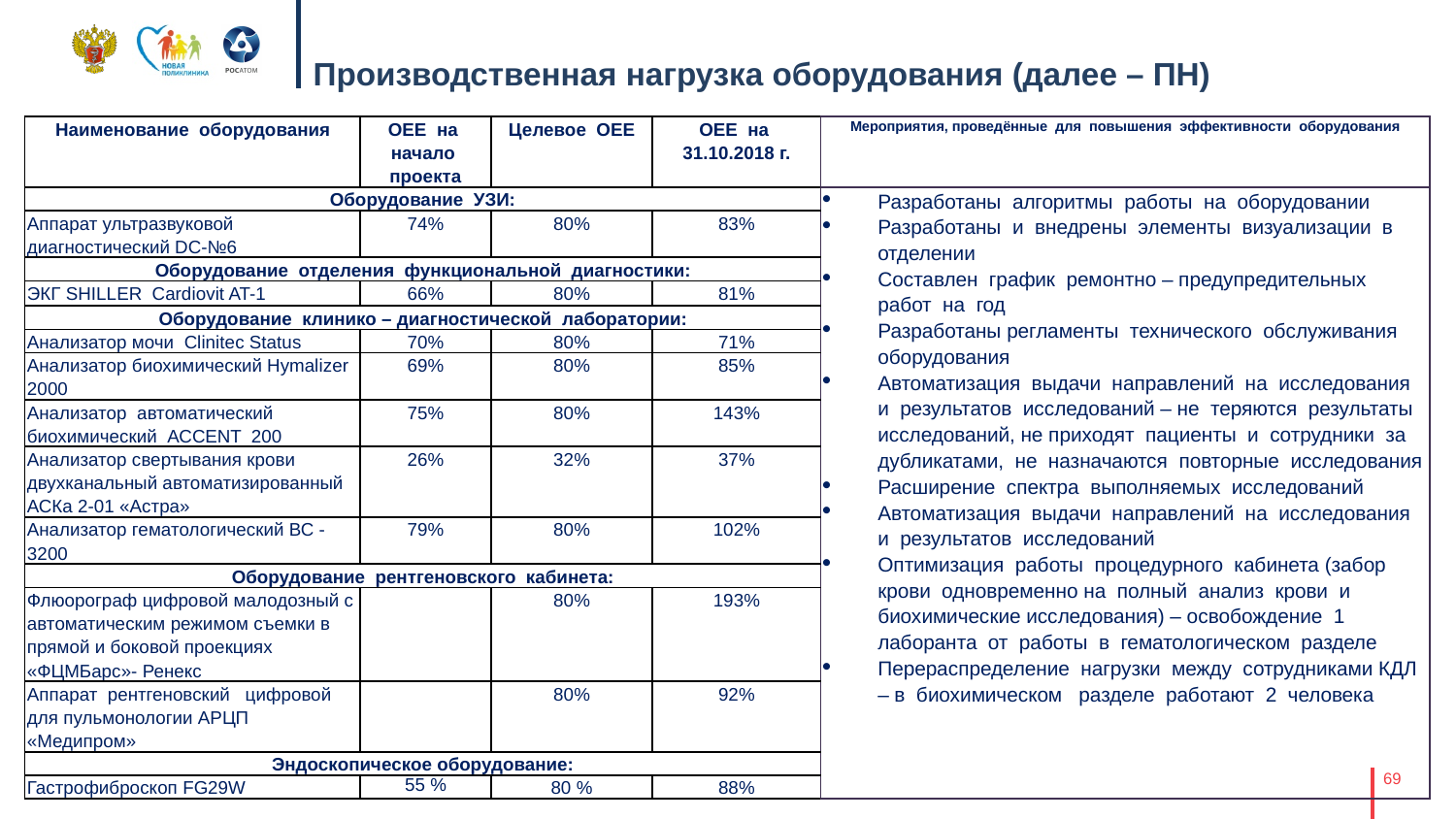

# Производственная нагрузка оборудования (далее – ПН)
| Наименование оборудования | ОЕЕ на начало проекта | Целевое ОЕЕ | ОЕЕ на 31.10.2018 г. | Мероприятия, проведённые для повышения эффективности оборудования |
| --- | --- | --- | --- | --- |
| Оборудование УЗИ: |  |  |  | Разработаны алгоритмы работы на оборудовании Разработаны и внедрены элементы визуализации в отделении Составлен график ремонтно – предупредительных работ на год Разработаны регламенты технического обслуживания оборудования Автоматизация выдачи направлений на исследования и результатов исследований – не теряются результаты исследований, не приходят пациенты и сотрудники за дубликатами, не назначаются повторные исследования Расширение спектра выполняемых исследований Автоматизация выдачи направлений на исследования и результатов исследований Оптимизация работы процедурного кабинета (забор крови одновременно на полный анализ крови и биохимические исследования) – освобождение 1 лаборанта от работы в гематологическом разделе Перераспределение нагрузки между сотрудниками КДЛ – в биохимическом разделе работают 2 человека |
| Аппарат ультразвуковой диагностический DC-№6 | 74% | 80% | 83% |  |
| Оборудование отделения функциональной диагностики: |  |  |  |  |
| ЭКГ SHILLER Cardiovit AT-1 | 66% | 80% | 81% |  |
| Оборудование клинико – диагностической лаборатории: |  |  |  |  |
| Анализатор мочи Clinitec Status | 70% | 80% | 71% |  |
| Анализатор биохимический Hymalizer 2000 | 69% | 80% | 85% |  |
| Анализатор автоматический биохимический АССЕNT 200 | 75% | 80% | 143% |  |
| Анализатор свертывания крови двухканальный автоматизированный АСКа 2-01 «Астра» | 26% | 32% | 37% |  |
| Анализатор гематологический ВС -3200 | 79% | 80% | 102% |  |
| Оборудование рентгеновского кабинета: |  |  |  |  |
| Флюорограф цифровой малодозный с автоматическим режимом съемки в прямой и боковой проекциях «ФЦМБарс»- Ренекс |  | 80% | 193% |  |
| Аппарат рентгеновский цифровой для пульмонологии АРЦП «Медипром» |  | 80% | 92% |  |
| Эндоскопическое оборудование: |  |  |  |  |
| Гастрофиброскоп FG29W | 55 % | 80 % | 88% |  |